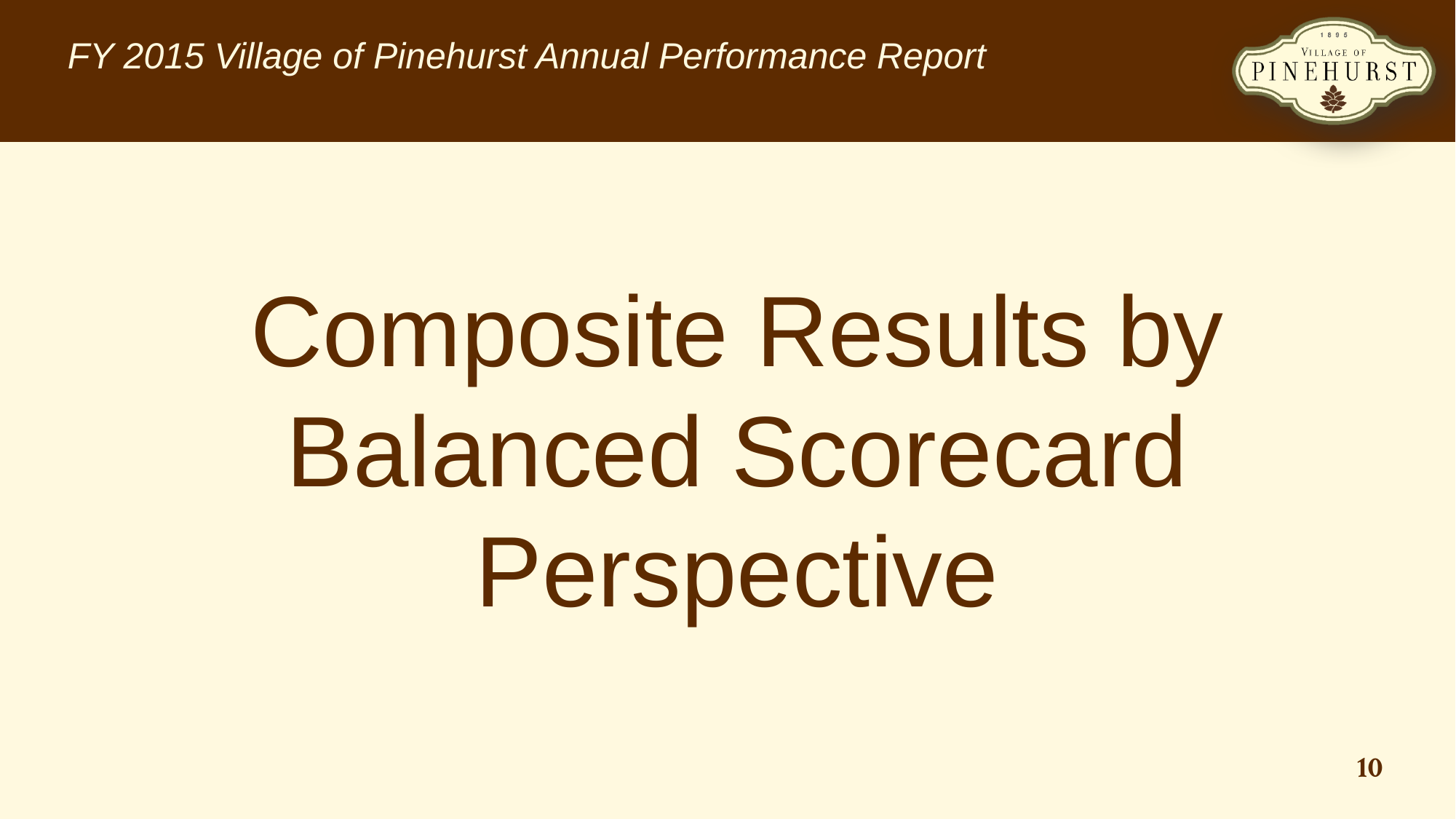

FY 2015 Village of Pinehurst Annual Performance Report

Composite Results by Balanced Scorecard Perspective